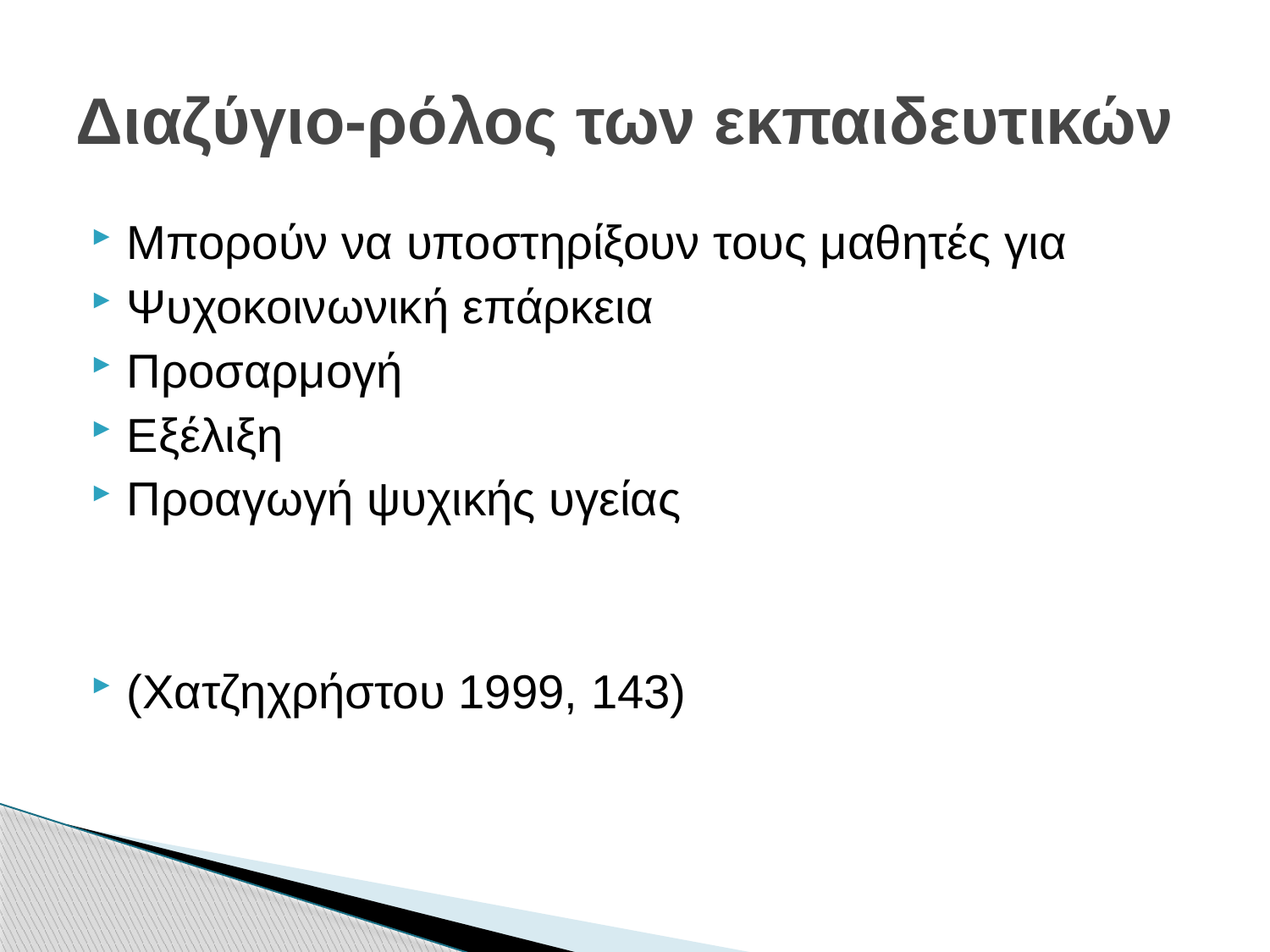

# Διαζύγιο-ρόλος των εκπαιδευτικών
Μπορούν να υποστηρίξουν τους μαθητές για
Ψυχοκοινωνική επάρκεια
Προσαρμογή
Εξέλιξη
Προαγωγή ψυχικής υγείας

(Χατζηχρήστου 1999, 143)